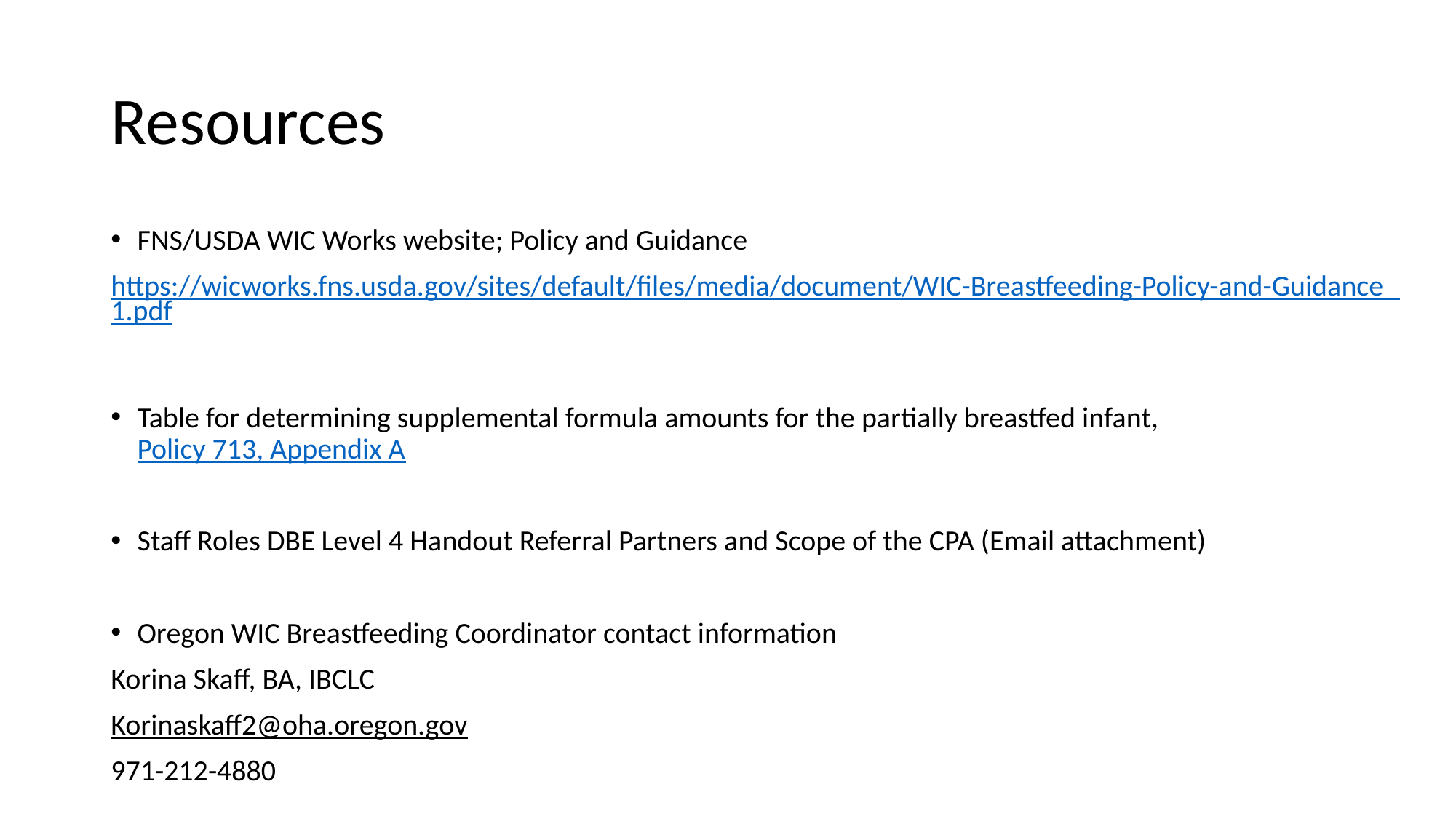

# Resources

FNS/USDA WIC Works website; Policy and Guidance
https://wicworks.fns.usda.gov/sites/default/files/media/document/WIC-Breastfeeding-Policy-and-Guidance_1.pdf

Table for determining supplemental formula amounts for the partially breastfed infant,  Policy 713, Appendix A

Staff Roles DBE Level 4 Handout Referral Partners and Scope of the CPA (Email attachment)

Oregon WIC Breastfeeding Coordinator contact information
Korina Skaff, BA, IBCLC
Korinaskaff2@oha.oregon.gov
971-212-4880